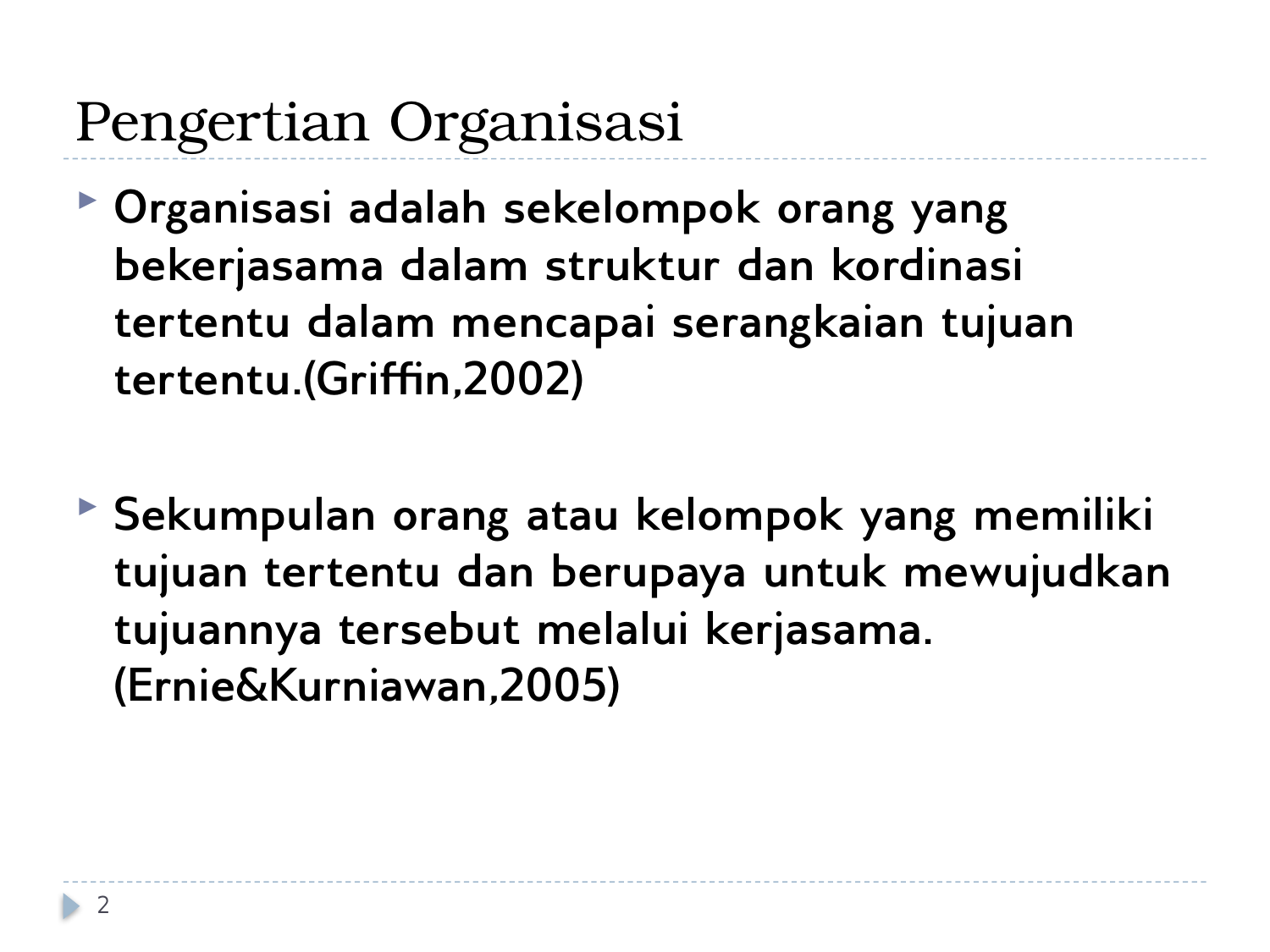

# Pengertian Organisasi
Organisasi adalah sekelompok orang yang bekerjasama dalam struktur dan kordinasi tertentu dalam mencapai serangkaian tujuan tertentu.(Griffin,2002)

Sekumpulan orang atau kelompok yang memiliki tujuan tertentu dan berupaya untuk mewujudkan tujuannya tersebut melalui kerjasama. (Ernie&Kurniawan,2005)
2